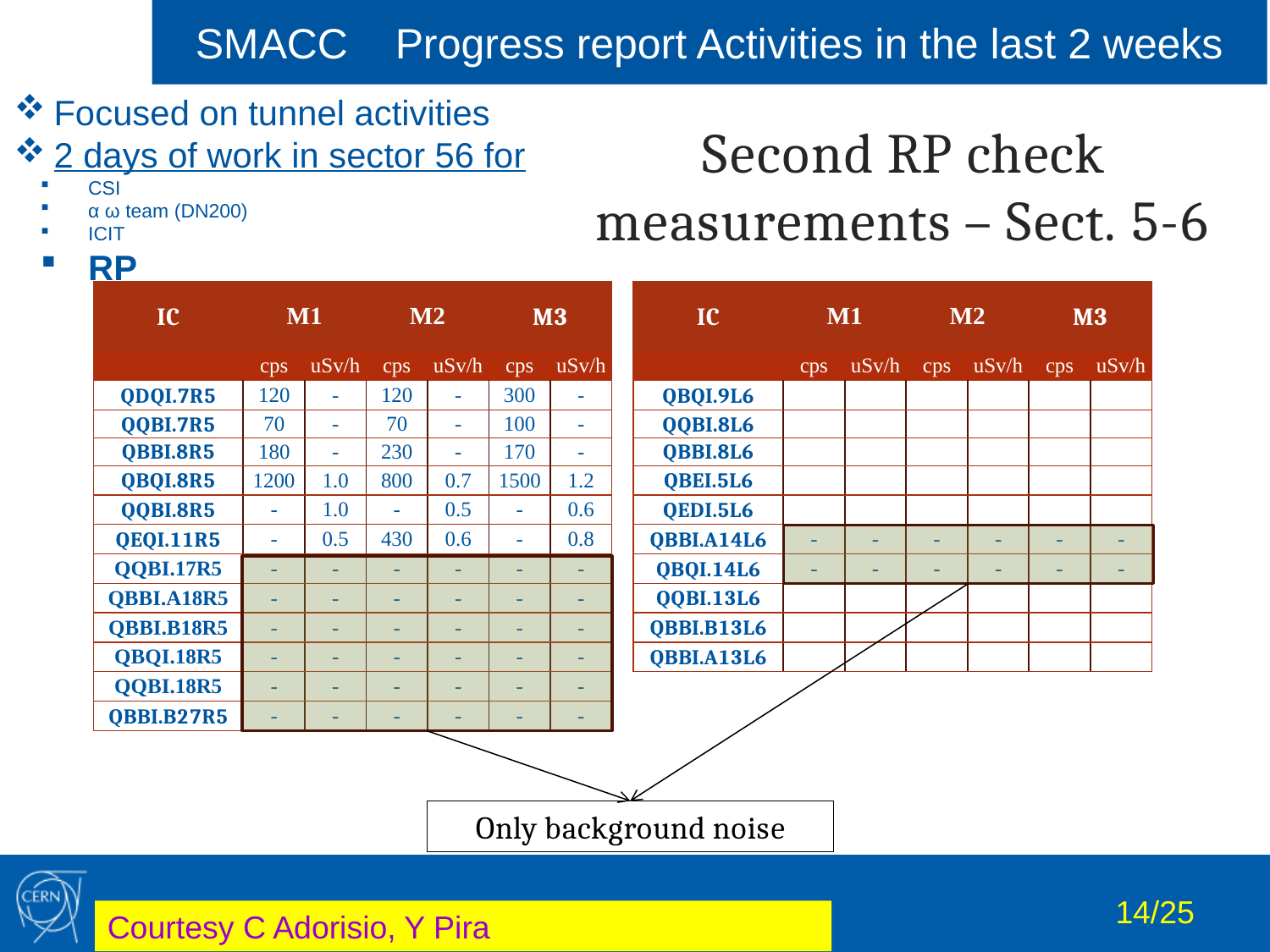

SMACC    Progress report Activities in the last 2 weeks
Focused on tunnel activities
2 days of work in sector 56 for
CSI
α ω team (DN200)
ICIT
RP
Checks

Second RP check measurements – Sect. 5-6
| IC | M1 |  | M2 |  | M3 |  |
| --- | --- | --- | --- | --- | --- | --- |
|  | cps | uSv/h | cps | uSv/h | cps | uSv/h |
| QDQI.7R5 | 120 | - | 120 | - | 300 | - |
| QQBI.7R5 | 70 | - | 70 | - | 100 | - |
| QBBI.8R5 | 180 | - | 230 | - | 170 | - |
| QBQI.8R5 | 1200 | 1.0 | 800 | 0.7 | 1500 | 1.2 |
| QQBI.8R5 | - | 1.0 | - | 0.5 | - | 0.6 |
| QEQI.11R5 | - | 0.5 | 430 | 0.6 | - | 0.8 |
| QQBI.17R5 | - | - | - | - | - | - |
| QBBI.A18R5 | - | - | - | - | - | - |
| QBBI.B18R5 | - | - | - | - | - | - |
| QBQI.18R5 | - | - | - | - | - | - |
| QQBI.18R5 | - | - | - | - | - | - |
| QBBI.B27R5 | - | - | - | - | - | - |
| IC | M1 |  | M2 |  | M3 |  |
| --- | --- | --- | --- | --- | --- | --- |
|  | cps | uSv/h | cps | uSv/h | cps | uSv/h |
| QBQI.9L6 |  |  |  |  |  |  |
| QQBI.8L6 |  |  |  |  |  |  |
| QBBI.8L6 |  |  |  |  |  |  |
| QBEI.5L6 |  |  |  |  |  |  |
| QEDI.5L6 |  |  |  |  |  |  |
| QBBI.A14L6 | - | - | - | - | - | - |
| QBQI.14L6 | - | - | - | - | - | - |
| QQBI.13L6 |  |  |  |  |  |  |
| QBBI.B13L6 |  |  |  |  |  |  |
| QBBI.A13L6 |  |  |  |  |  |  |

Only background noise
Courtesy C Adorisio, Y Pira